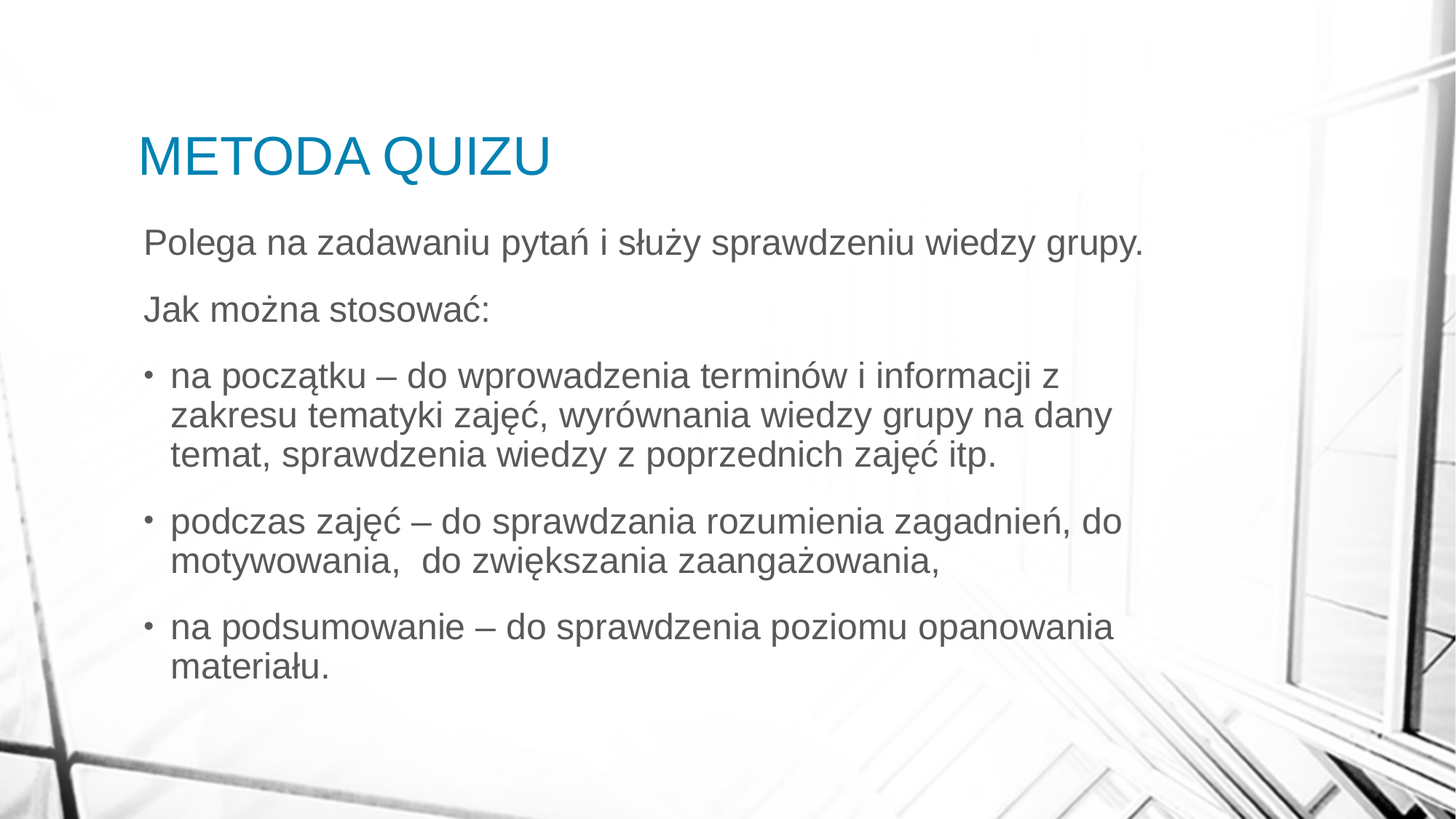

# METODA QUIZU
Polega na zadawaniu pytań i służy sprawdzeniu wiedzy grupy.
Jak można stosować:
na początku – do wprowadzenia terminów i informacji z zakresu tematyki zajęć, wyrównania wiedzy grupy na dany temat, sprawdzenia wiedzy z poprzednich zajęć itp.
podczas zajęć – do sprawdzania rozumienia zagadnień, do motywowania,  do zwiększania zaangażowania,
na podsumowanie – do sprawdzenia poziomu opanowania materiału.